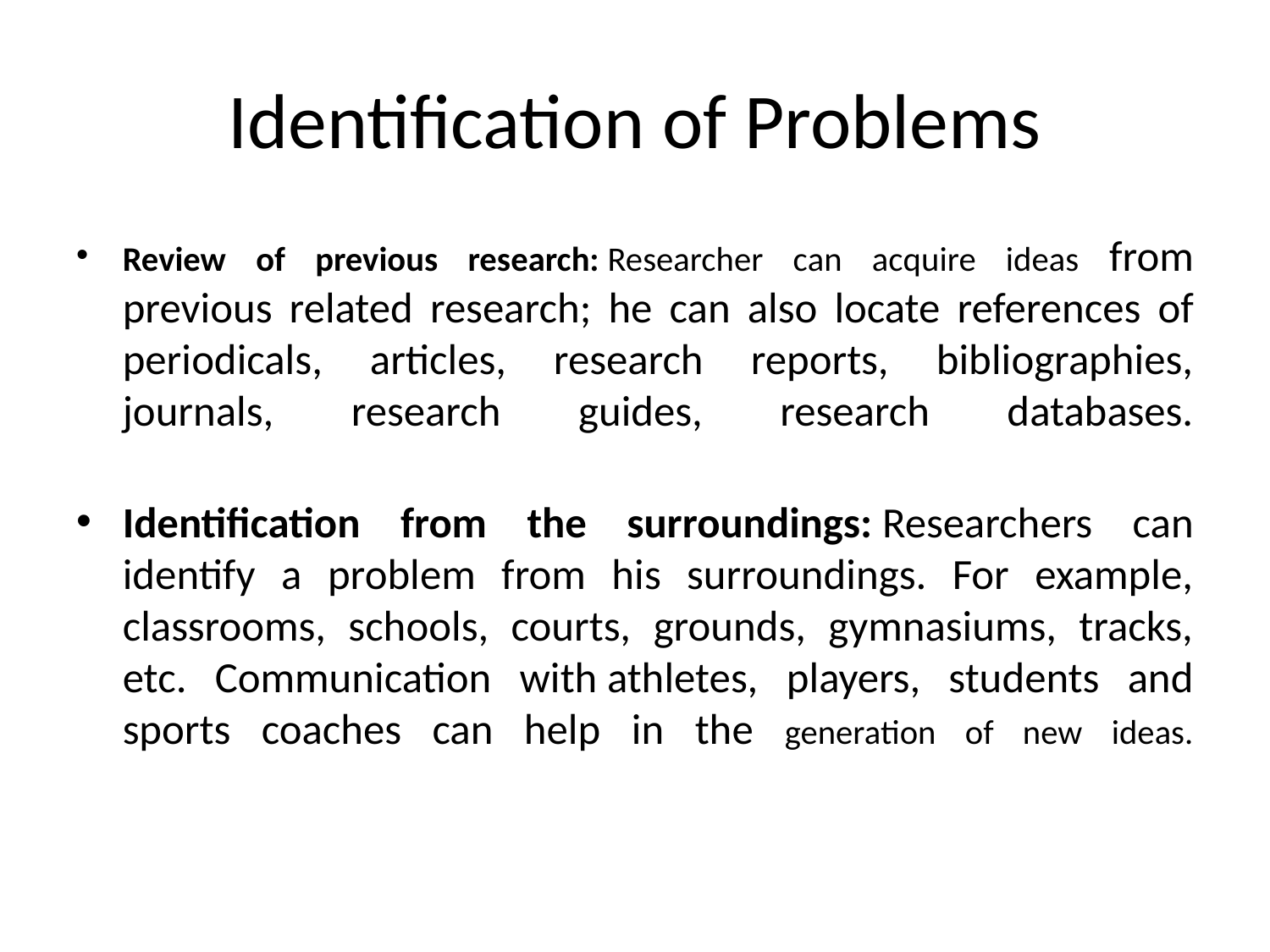

# Identification of Problems
Review of previous research: Researcher can acquire ideas from previous related research; he can also locate references of periodicals, articles, research reports, bibliographies, journals, research guides, research databases.
Identification from the surroundings: Researchers can identify a problem from his surroundings. For example, classrooms, schools, courts, grounds, gymnasiums, tracks, etc. Communication with athletes, players, students and sports coaches can help in the generation of new ideas.